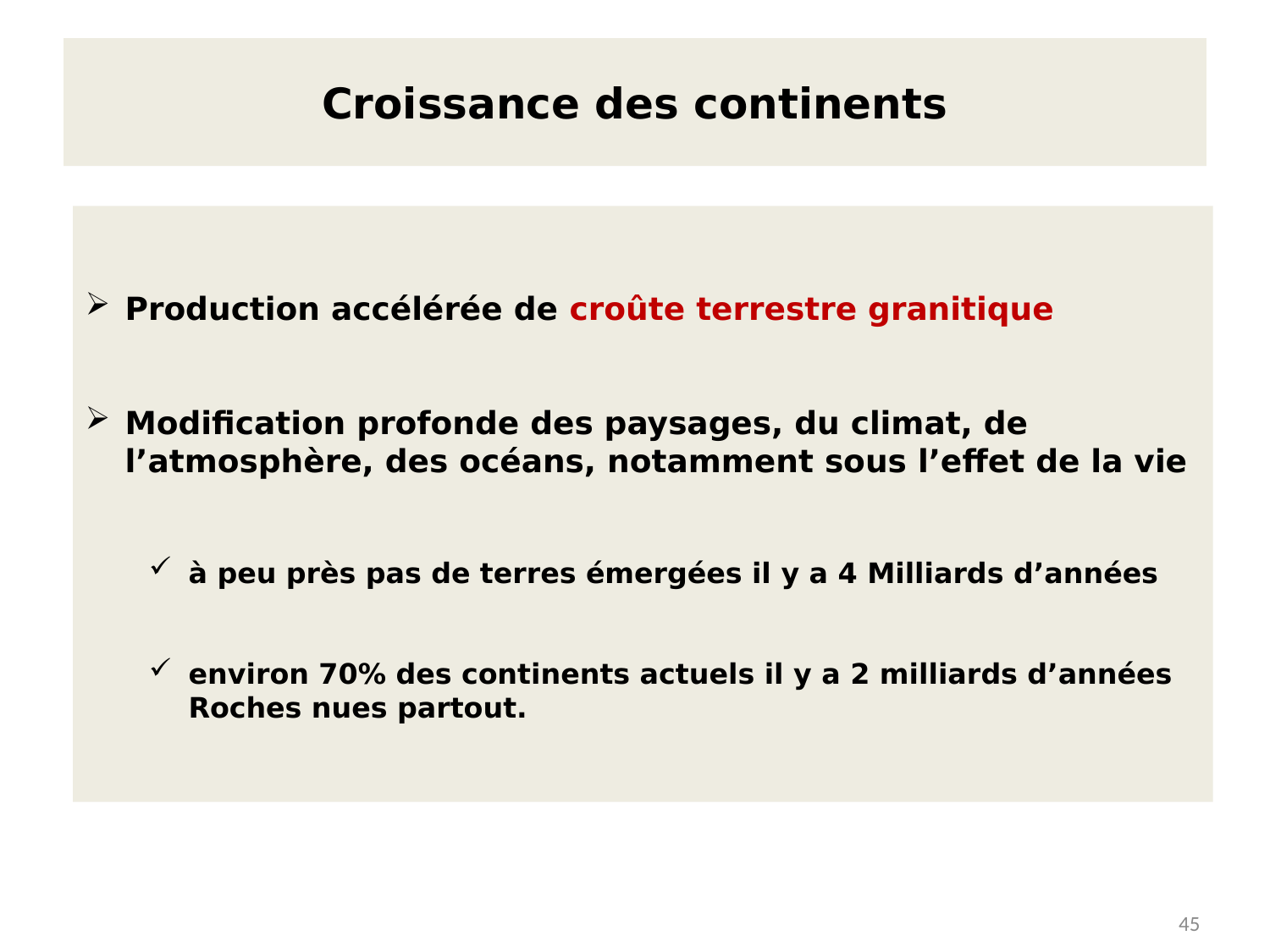

# Croissance des continents

Production accélérée de croûte terrestre granitique
Modification profonde des paysages, du climat, de l’atmosphère, des océans, notamment sous l’effet de la vie
à peu près pas de terres émergées il y a 4 Milliards d’années
environ 70% des continents actuels il y a 2 milliards d’années
Roches nues partout.

45